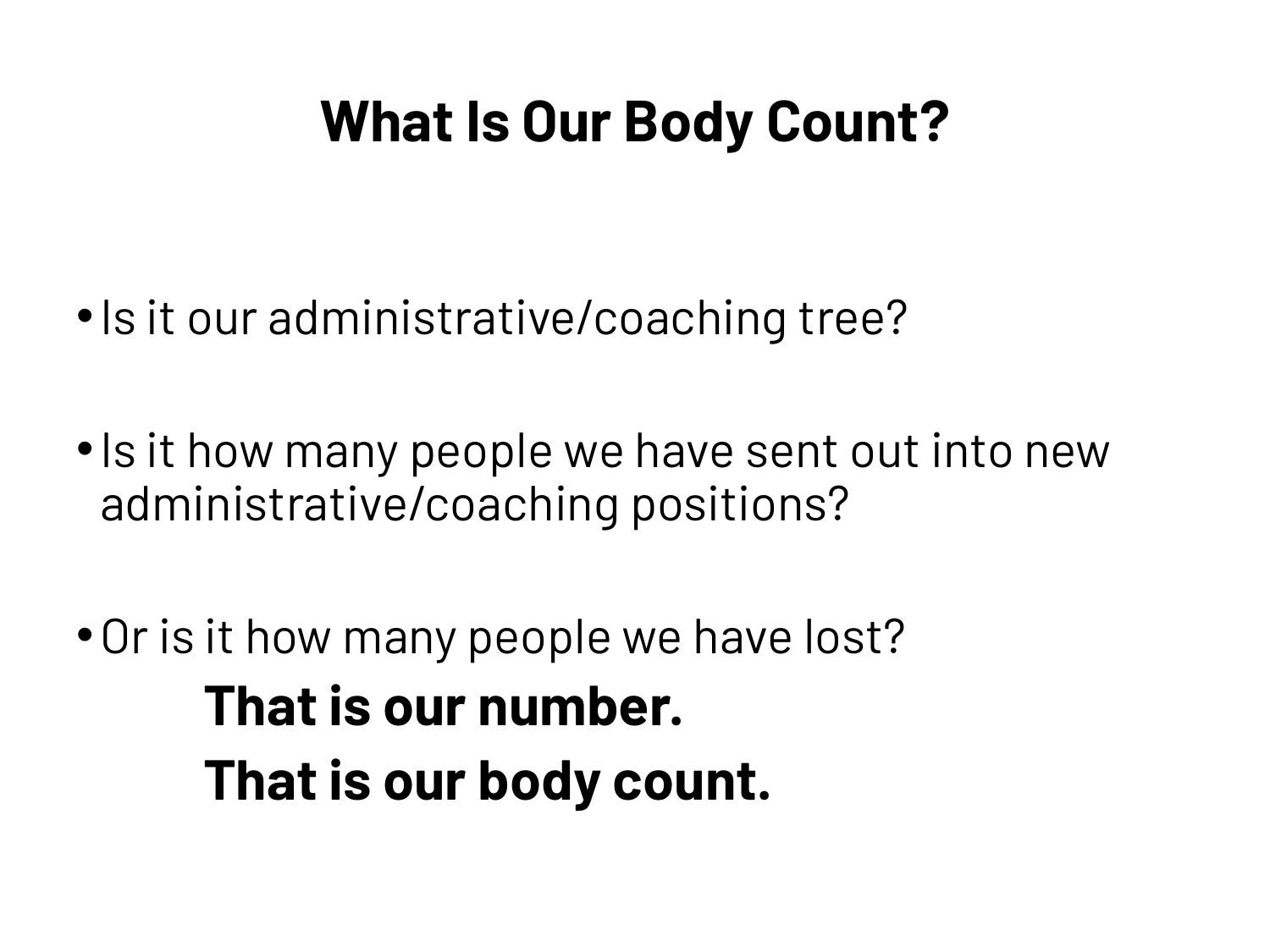

# What Is Our Body Count?
Is it our administrative/coaching tree?

Is it how many people we have sent out into new administrative/coaching positions?

Or is it how many people we have lost?
	That is our number.
	That is our body count.